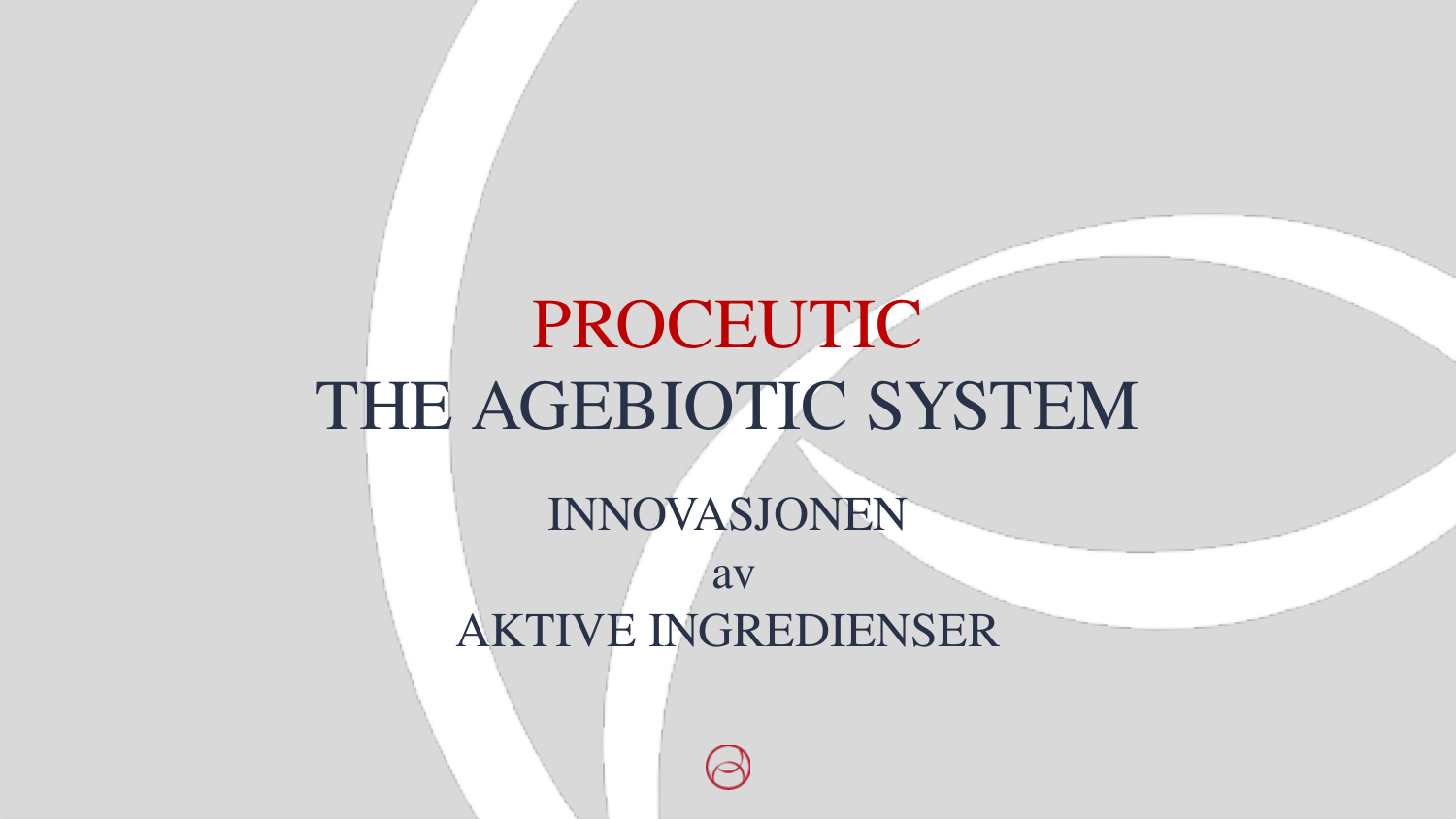

PROCEUTIC
THE AGEBIOTIC SYSTEM

INNOVASJONEN
 av
AKTIVE INGREDIENSER